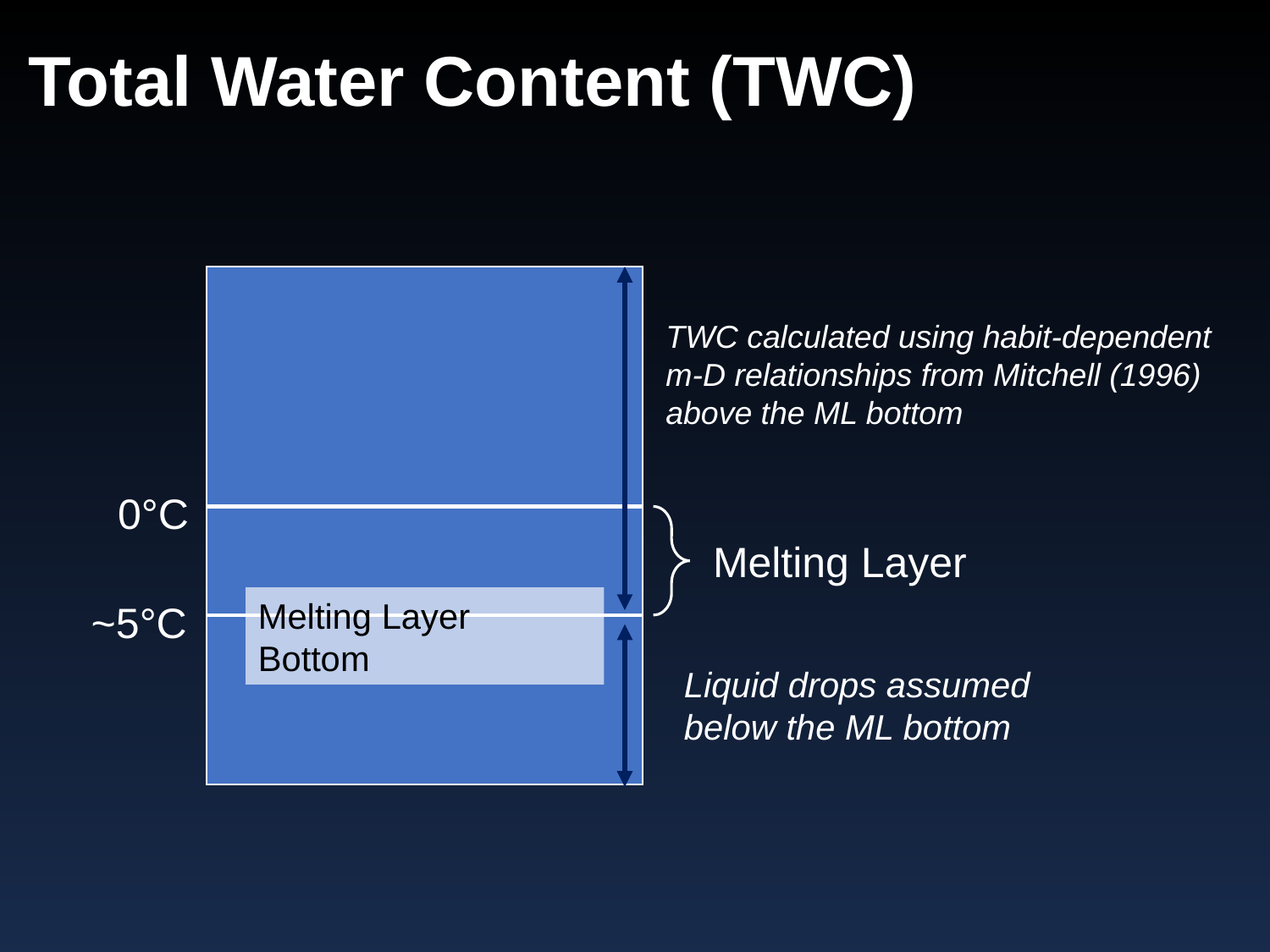

Total Water Content (TWC)

0°C
~5°C
TWC calculated using habit-dependent m-D relationships from Mitchell (1996) above the ML bottom

Melting Layer
Melting Layer Bottom
Liquid drops assumed below the ML bottom